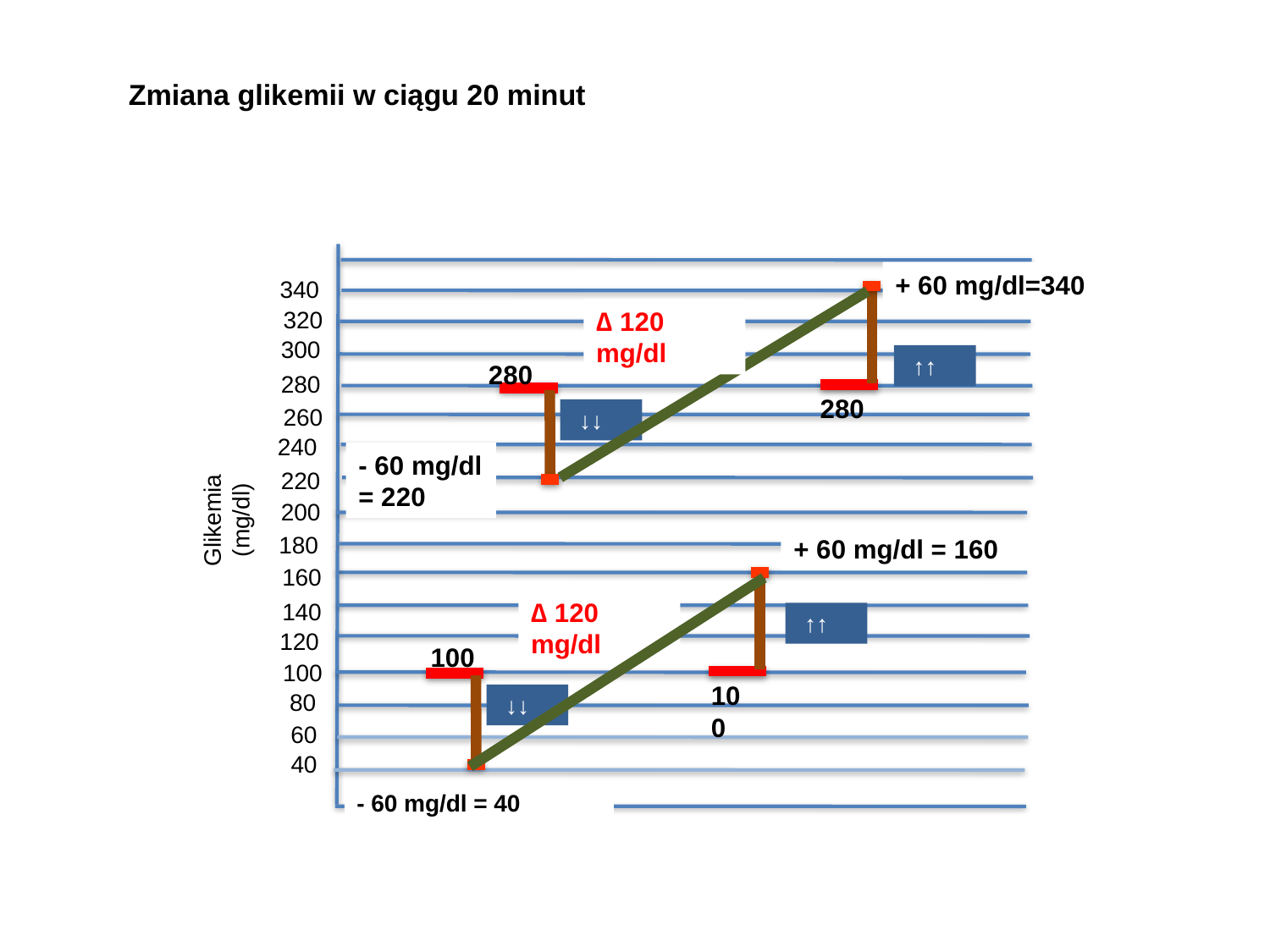

# Zmiana glikemii w ciągu 20 minut glikemii w ciągu 20 minut.
+ 60 mg/dl=340
340
320
∆ 120 mg/dl
300
 ↑↑
280
280
280
260
 ↓↓
240
- 60 mg/dl = 220
220
Glikemia (mg/dl)
200
180
+ 60 mg/dl = 160
160
∆ 120 mg/dl
140
 ↑↑
120
100
100
100
80
 ↓↓
60
40
- 60 mg/dl = 40